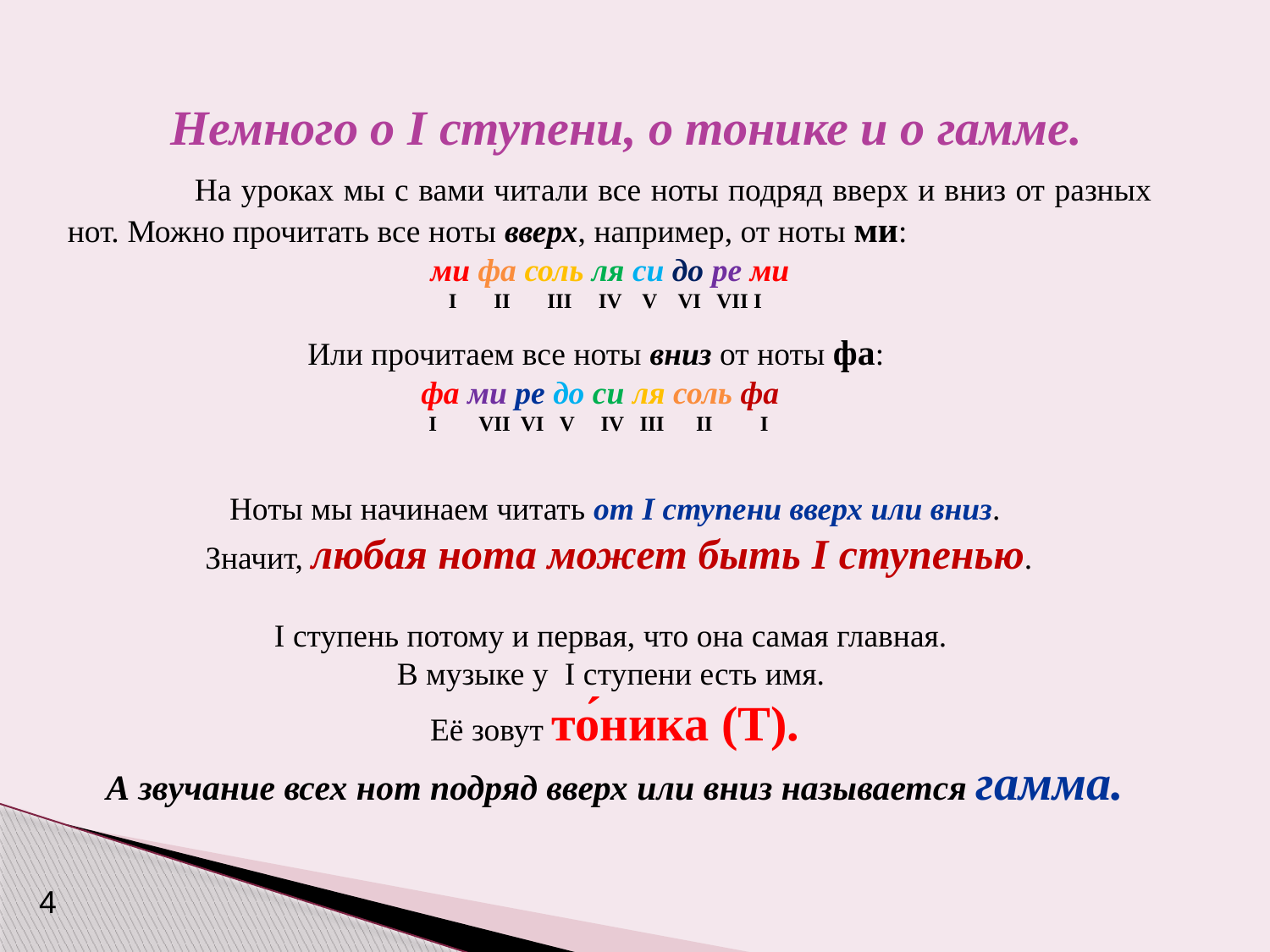

# Немного о I ступени, о тонике и о гамме.
	На уроках мы с вами читали все ноты подряд вверх и вниз от разных нот. Можно прочитать все ноты вверх, например, от ноты ми:
ми фа соль ля си до ре ми
I       II       III     IV    V    VI   VII I

Или прочитаем все ноты вниз от ноты фа:
фа ми ре до си ля соль фа
			I        VII  VI   V     IV   III      II         I

Ноты мы начинаем читать от I ступени вверх или вниз.
 Значит, любая нота может быть I ступенью.

I ступень потому и первая, что она самая главная.
В музыке у  I ступени есть имя.
Её зовут то́ника (Т).
А звучание всех нот подряд вверх или вниз называется гамма.

4